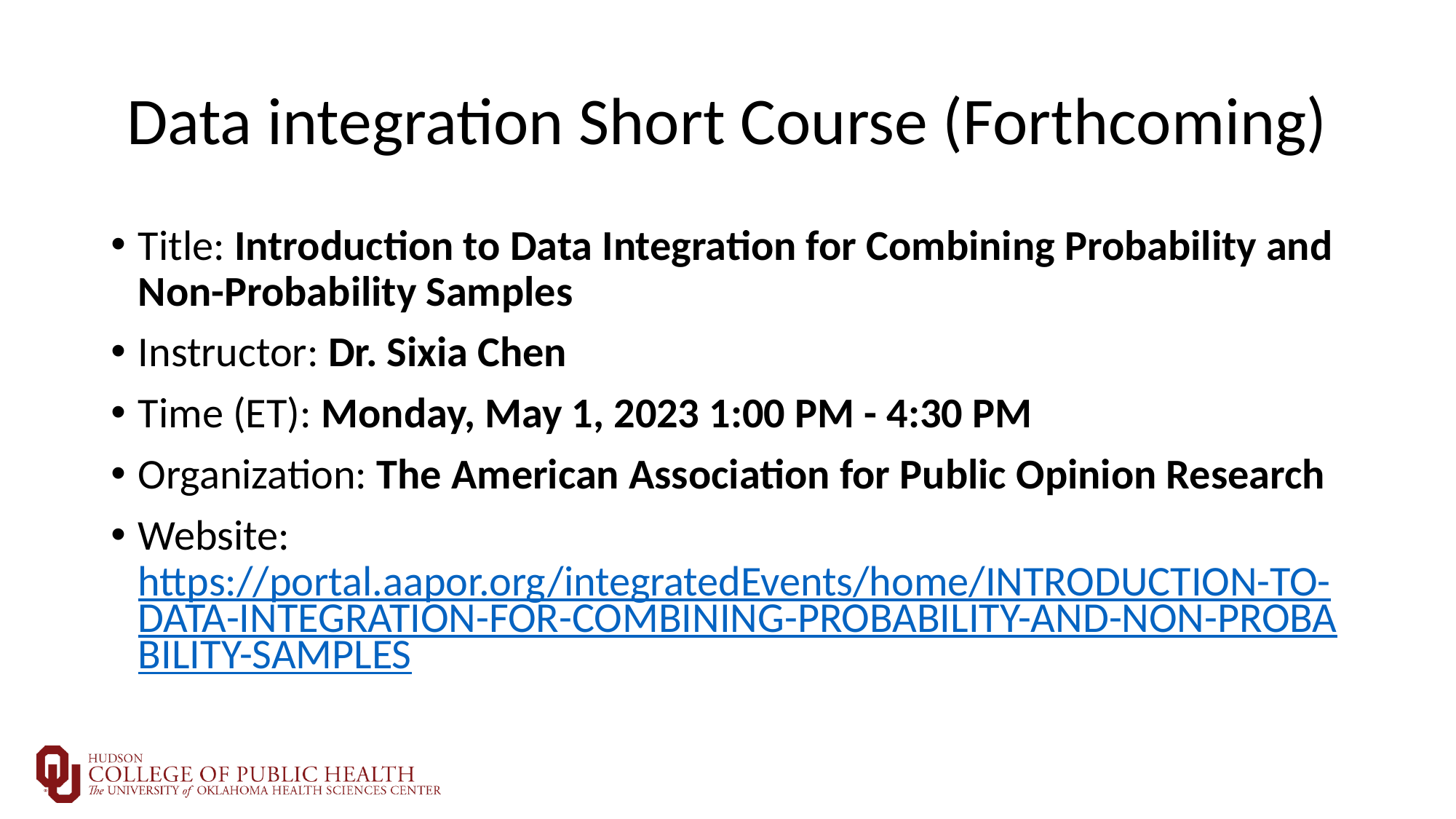

# Data integration Short Course (Forthcoming)
Title: Introduction to Data Integration for Combining Probability and Non-Probability Samples
Instructor: Dr. Sixia Chen
Time (ET): Monday, May 1, 2023 1:00 PM - 4:30 PM
Organization: The American Association for Public Opinion Research
Website: https://portal.aapor.org/integratedEvents/home/INTRODUCTION-TO-DATA-INTEGRATION-FOR-COMBINING-PROBABILITY-AND-NON-PROBABILITY-SAMPLES